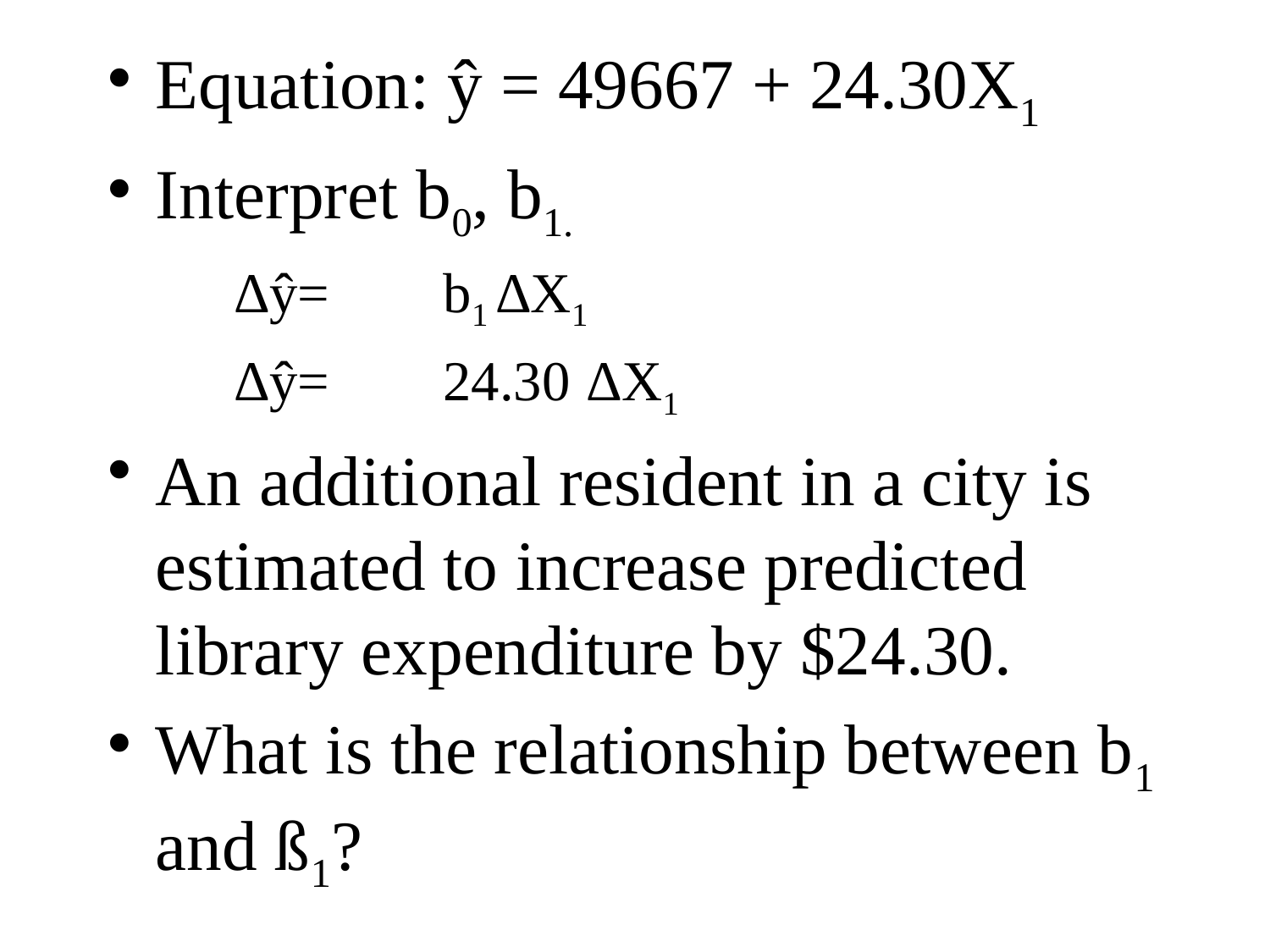

Equation: ŷ = 49667 + 24.30X1
Interpret b0, b1.
∆ŷ=        b1 ∆X1
∆ŷ=        24.30  ∆X1
An additional resident in a city is estimated to increase predicted library expenditure by $24.30.
What is the relationship between b1 and ß1?